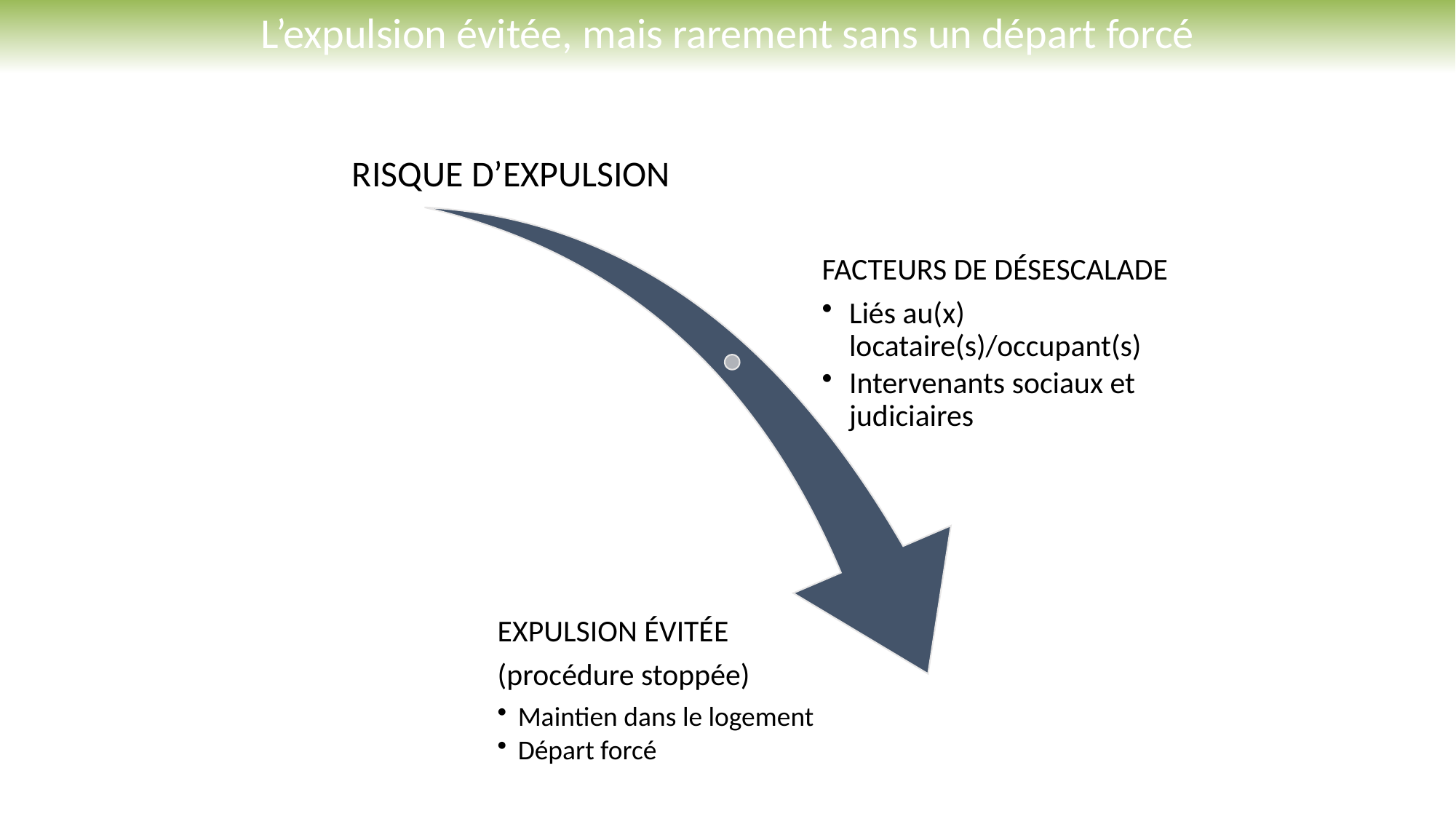

# L’expulsion évitée, mais rarement sans un départ forcé
RISQUE D’EXPULSION
FACTEURS DE DÉSESCALADE
Liés au(x) locataire(s)/occupant(s)
Intervenants sociaux et judiciaires
EXPULSION ÉVITÉE
(procédure stoppée)
Maintien dans le logement
Départ forcé